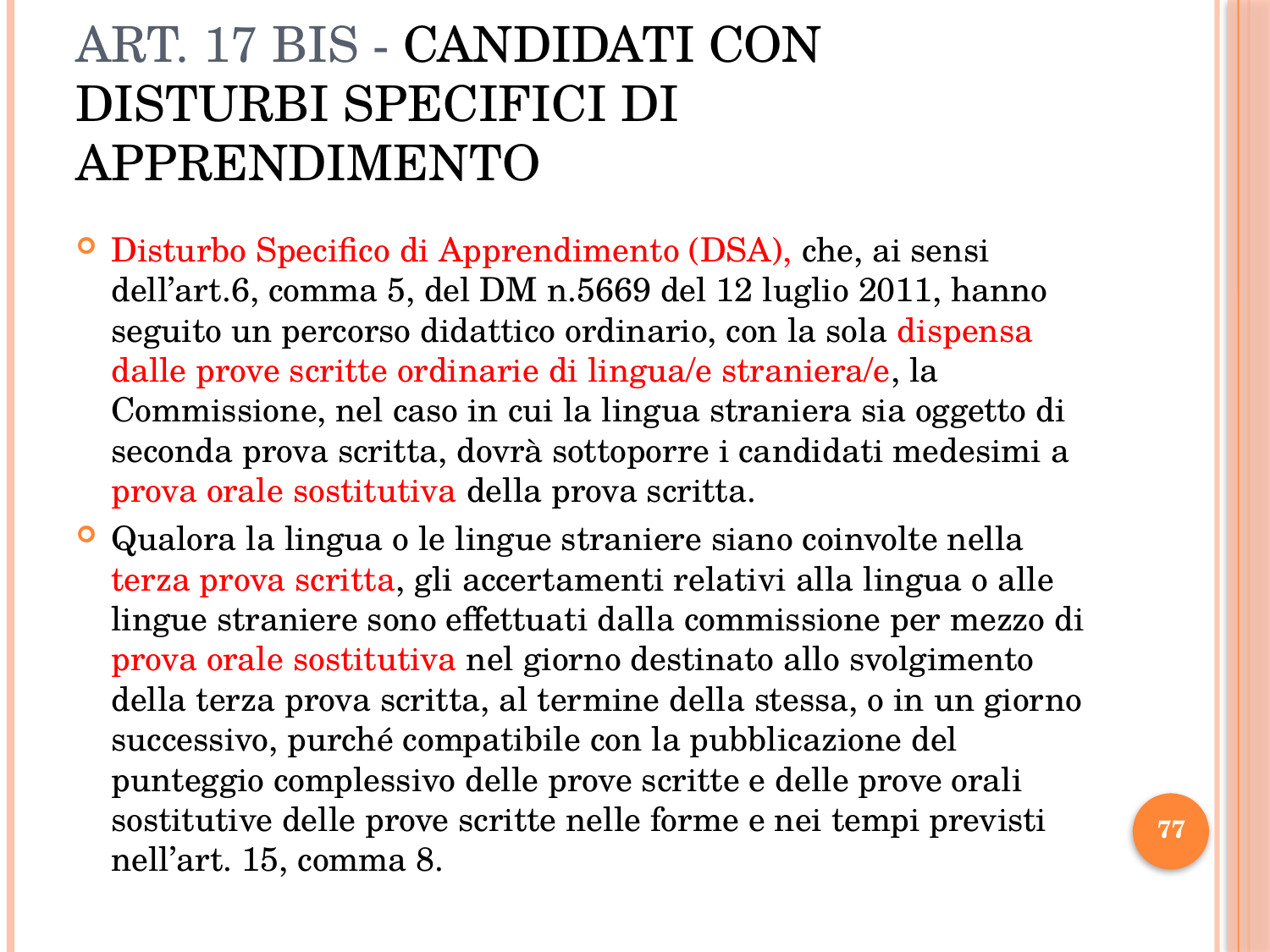

# Art. 17 bis - Candidati con disturbi specifici di apprendimento
Disturbo Specifico di Apprendimento (DSA), che, ai sensi dell’art.6, comma 5, del DM n.5669 del 12 luglio 2011, hanno seguito un percorso didattico ordinario, con la sola dispensa dalle prove scritte ordinarie di lingua/e straniera/e, la Commissione, nel caso in cui la lingua straniera sia oggetto di seconda prova scritta, dovrà sottoporre i candidati medesimi a prova orale sostitutiva della prova scritta.
Qualora la lingua o le lingue straniere siano coinvolte nella terza prova scritta, gli accertamenti relativi alla lingua o alle lingue straniere sono effettuati dalla commissione per mezzo di prova orale sostitutiva nel giorno destinato allo svolgimento della terza prova scritta, al termine della stessa, o in un giorno successivo, purché compatibile con la pubblicazione del punteggio complessivo delle prove scritte e delle prove orali sostitutive delle prove scritte nelle forme e nei tempi previsti nell’art. 15, comma 8.

77